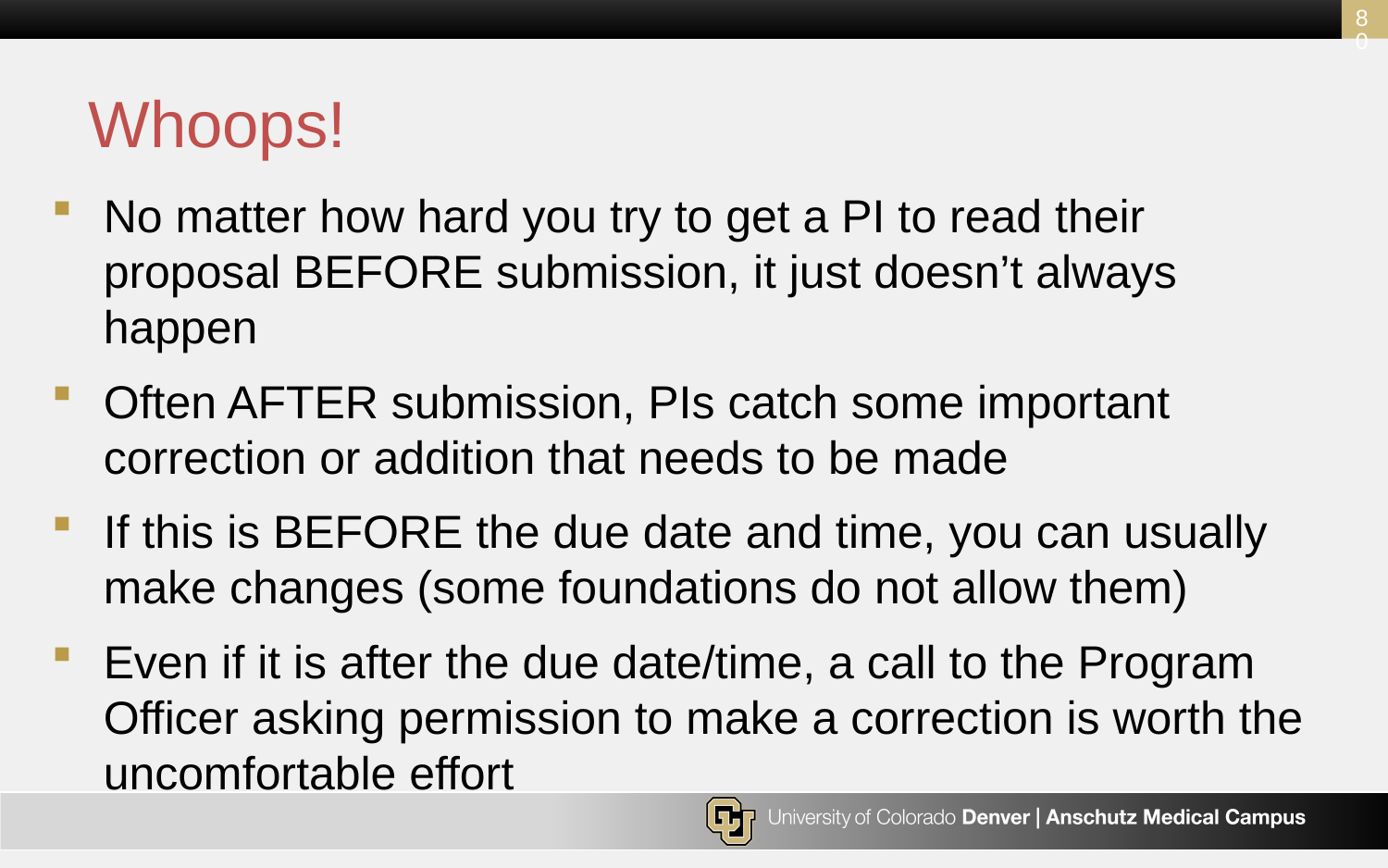

80
# Whoops!
No matter how hard you try to get a PI to read their proposal BEFORE submission, it just doesn’t always happen
Often AFTER submission, PIs catch some important correction or addition that needs to be made
If this is BEFORE the due date and time, you can usually make changes (some foundations do not allow them)
Even if it is after the due date/time, a call to the Program Officer asking permission to make a correction is worth the uncomfortable effort